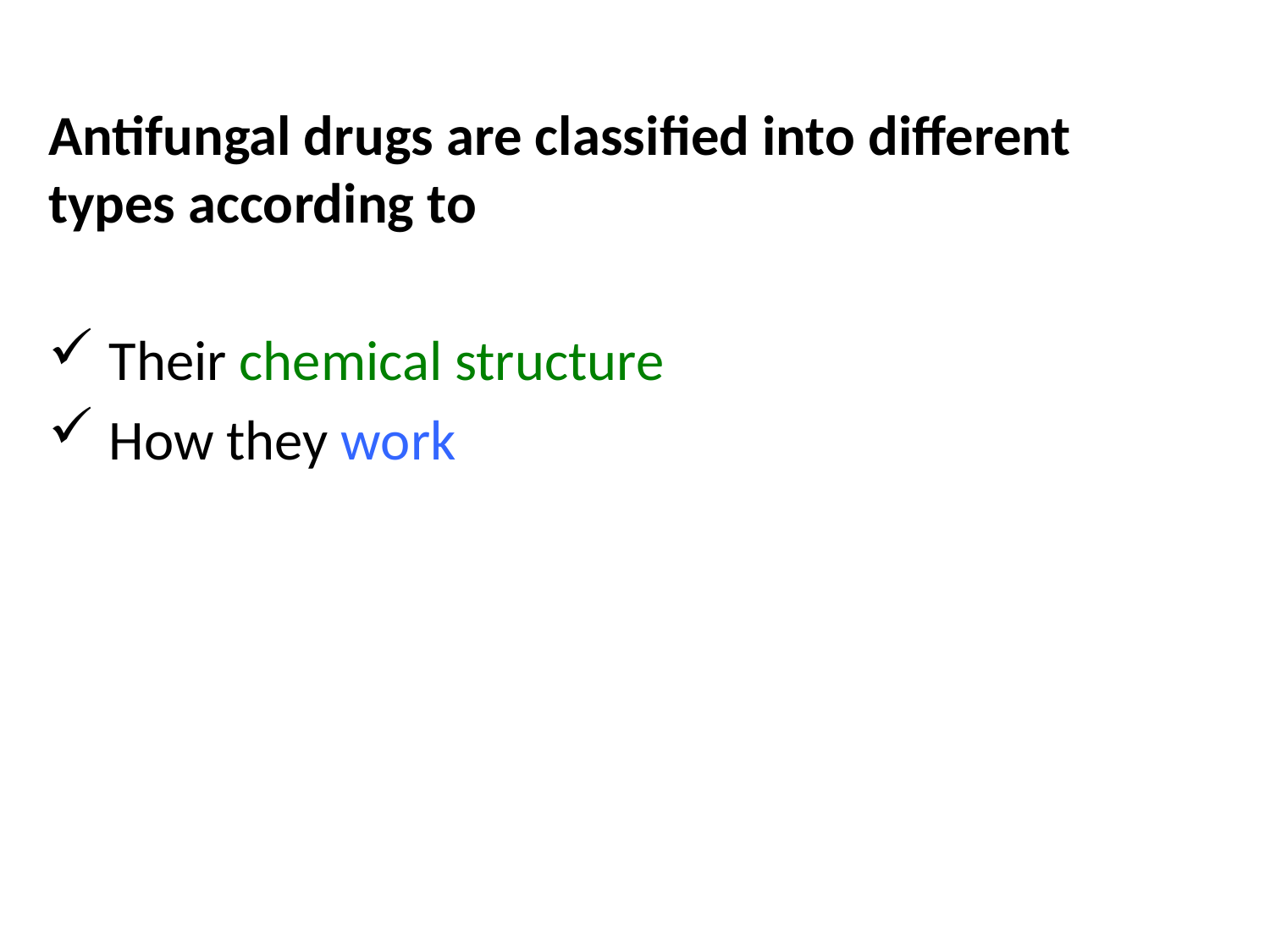

Antifungal drugs are classified into different types according to

 Their chemical structure
 How they work